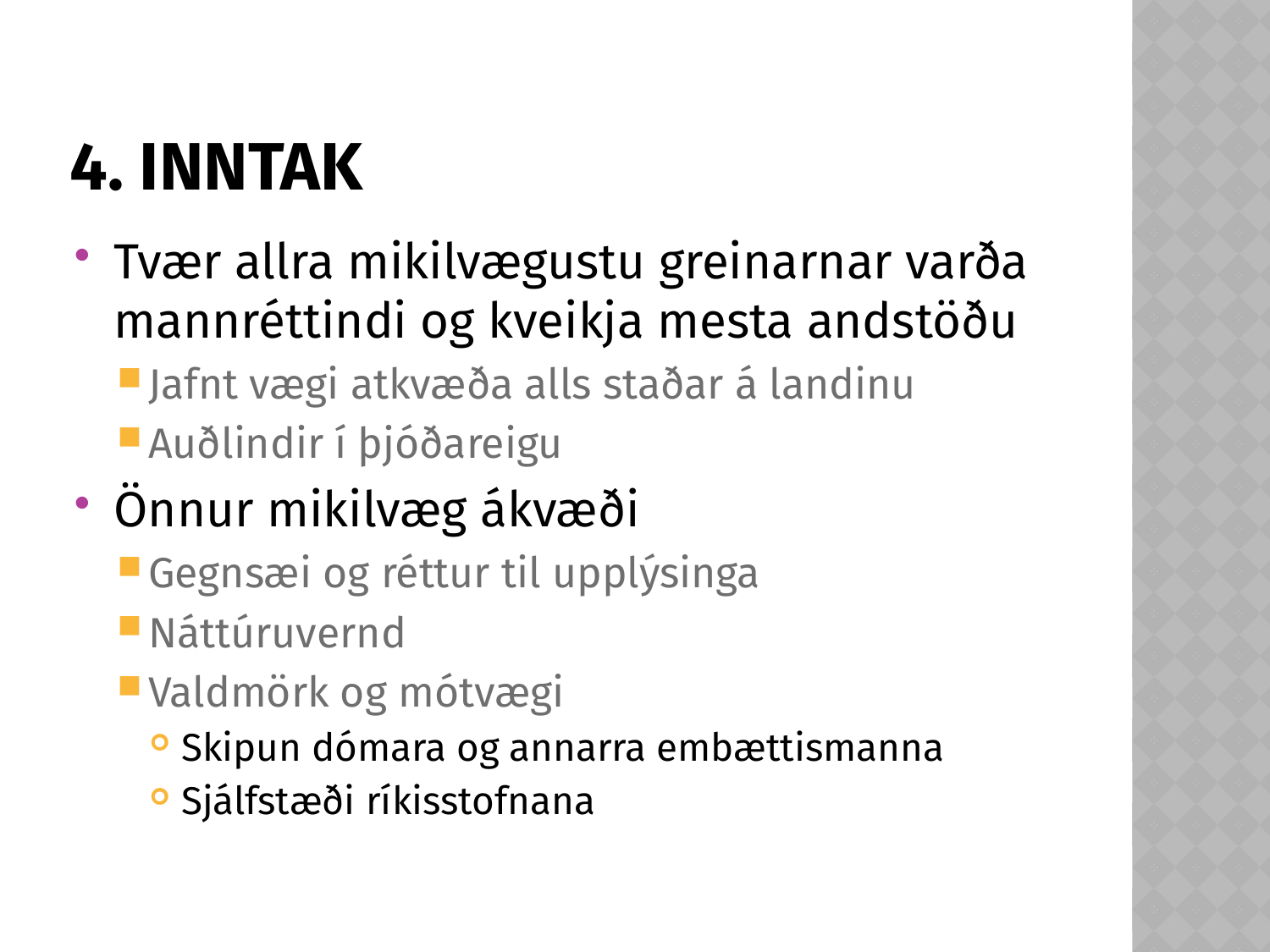

# 4. inntak
Tvær allra mikilvægustu greinarnar varða mannréttindi og kveikja mesta andstöðu
Jafnt vægi atkvæða alls staðar á landinu
Auðlindir í þjóðareigu
Önnur mikilvæg ákvæði
Gegnsæi og réttur til upplýsinga
Náttúruvernd
Valdmörk og mótvægi
Skipun dómara og annarra embættismanna
Sjálfstæði ríkisstofnana